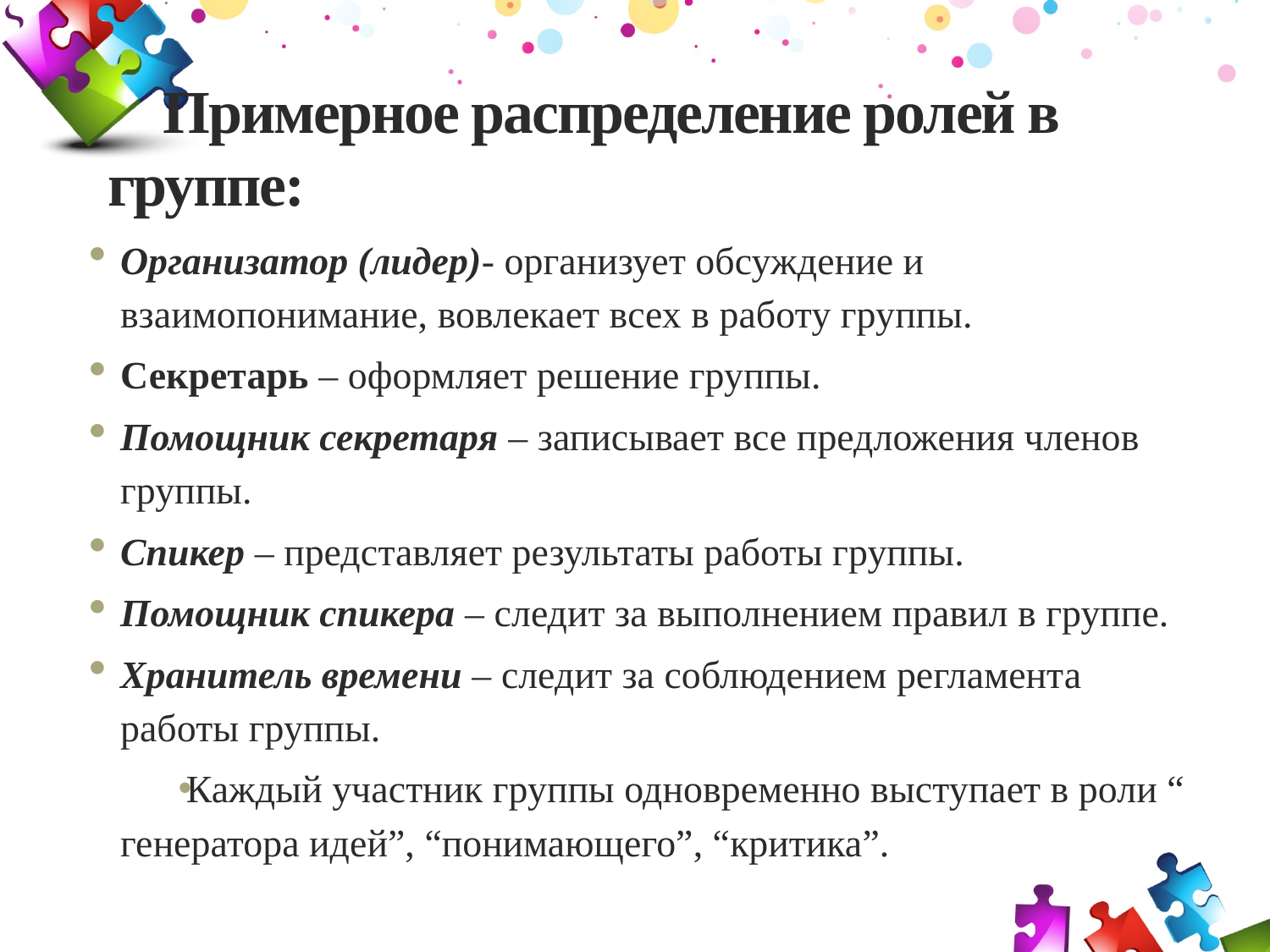

# Примерное распределение ролей в группе:
Организатор (лидер)- организует обсуждение и взаимопонимание, вовлекает всех в работу группы.
Секретарь – оформляет решение группы.
Помощник секретаря – записывает все предложения членов группы.
Спикер – представляет результаты работы группы.
Помощник спикера – следит за выполнением правил в группе.
Хранитель времени – следит за соблюдением регламента работы группы.
Каждый участник группы одновременно выступает в роли “ генератора идей”, “понимающего”, “критика”.